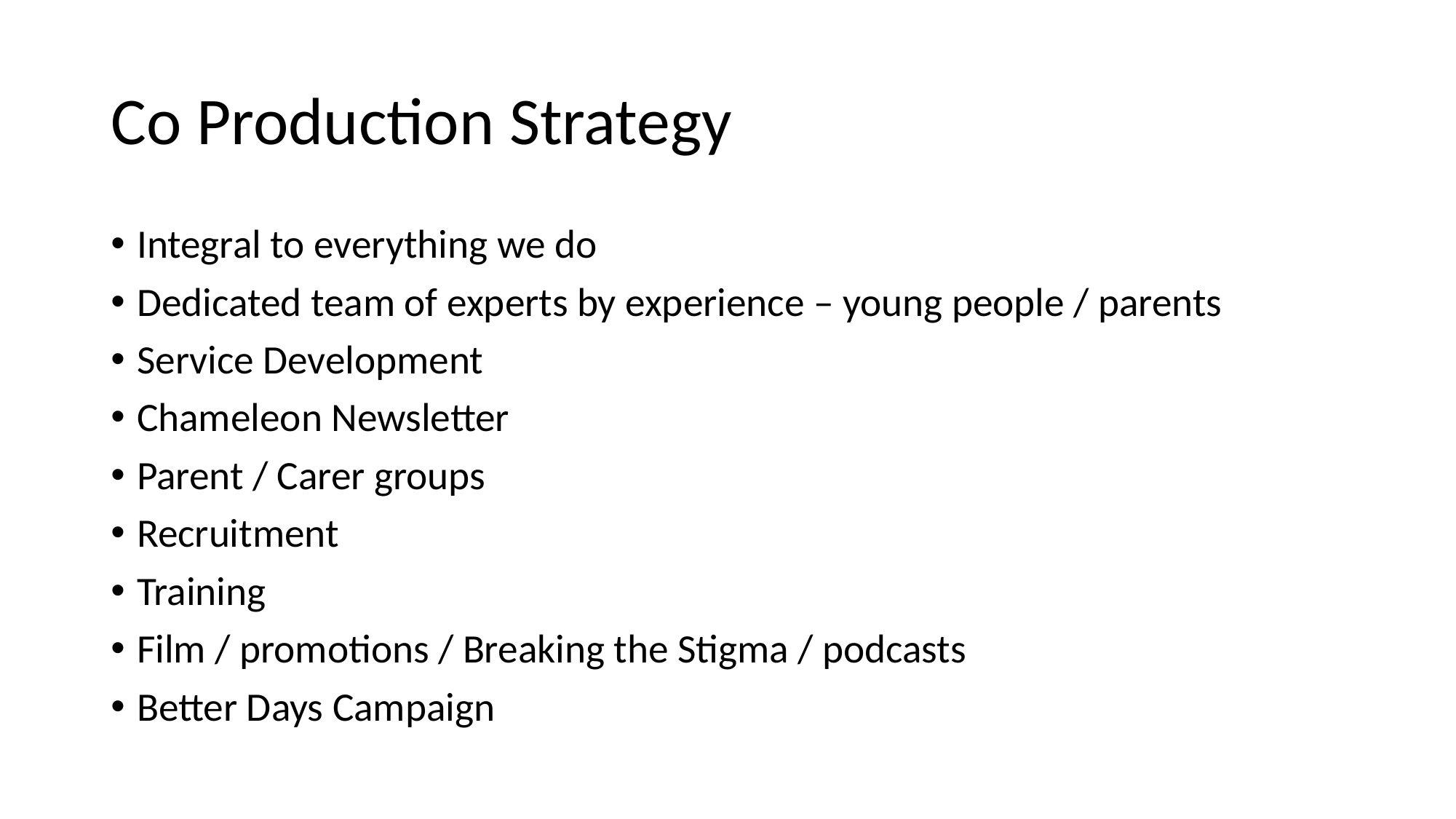

# Co Production Strategy
Integral to everything we do
Dedicated team of experts by experience – young people / parents
Service Development
Chameleon Newsletter
Parent / Carer groups
Recruitment
Training
Film / promotions / Breaking the Stigma / podcasts
Better Days Campaign